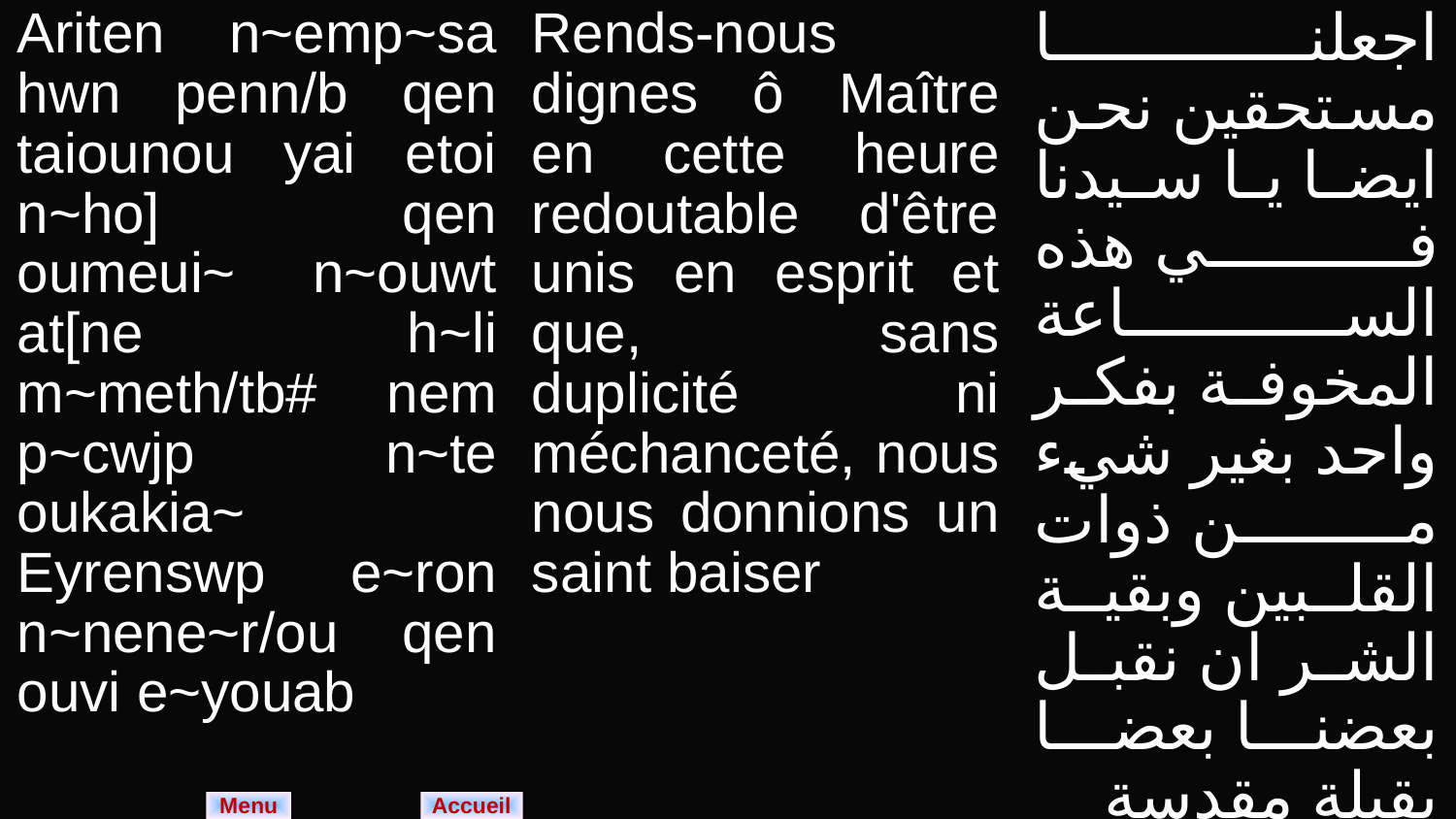

| Ariten n~emp~sa hwn penn/b qen taiounou yai etoi n~ho] qen oumeui~ n~ouwt at[ne h~li m~meth/tb# nem p~cwjp n~te oukakia~ Eyrenswp e~ron n~nene~r/ou qen ouvi e~youab | Rends-nous dignes ô Maître en cette heure redoutable d'être unis en esprit et que, sans duplicité ni méchanceté, nous nous donnions un saint baiser | اجعلنا مستحقين نحن ايضا يا سيدنا في هذه الساعة المخوفة بفكر واحد بغير شيء من ذوات القلبين وبقية الشر ان نقبل بعضنا بعضا بقبلة مقدسة |
| --- | --- | --- |

Menu